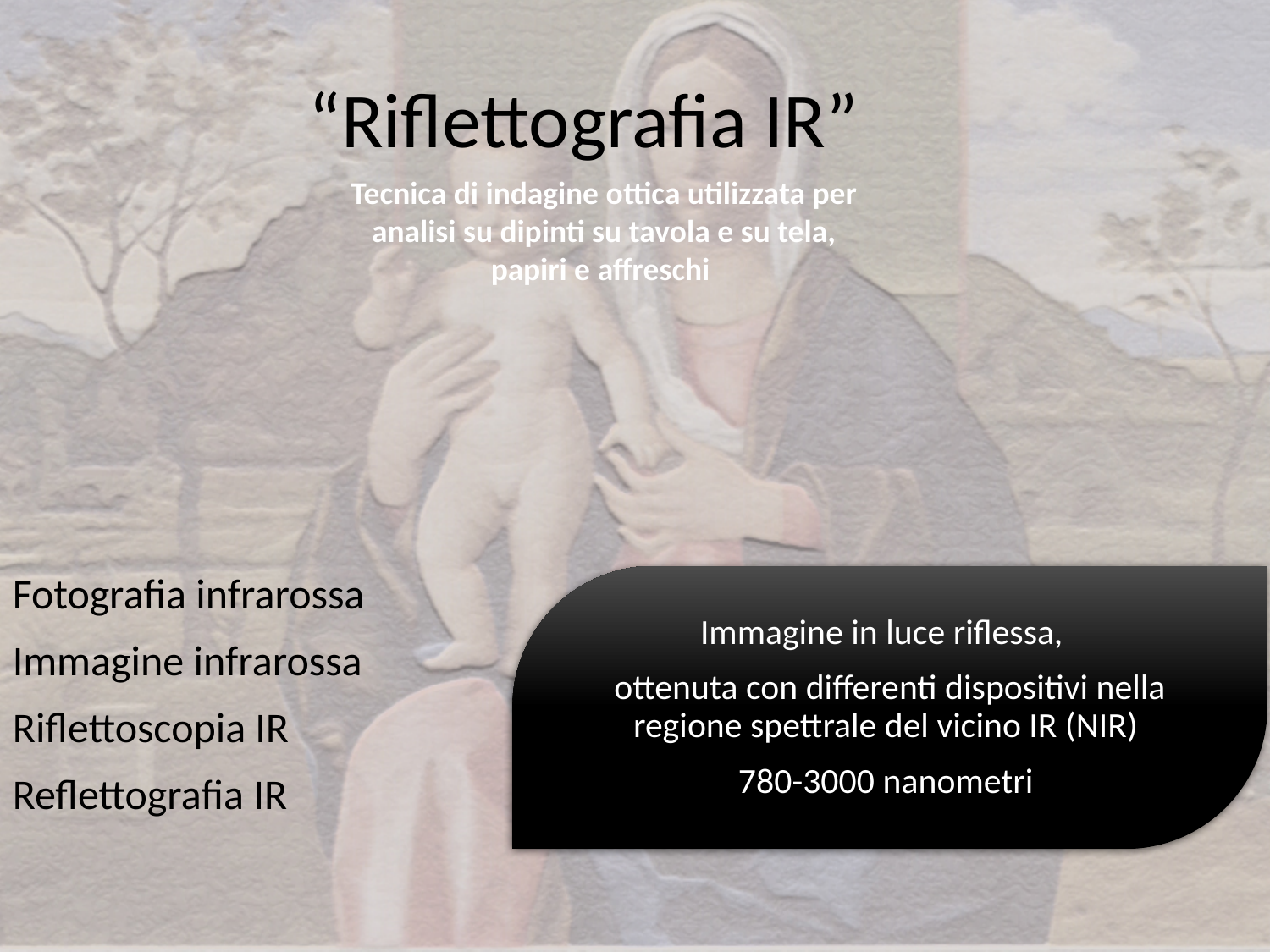

# “Riflettografia IR”
Tecnica di indagine ottica utilizzata per analisi su dipinti su tavola e su tela, papiri e affreschi

Fotografia infrarossa
Immagine infrarossa
Riflettoscopia IR
Reflettografia IR

Immagine in luce riflessa,
ottenuta con differenti dispositivi nella regione spettrale del vicino IR (NIR)
780-3000 nanometri